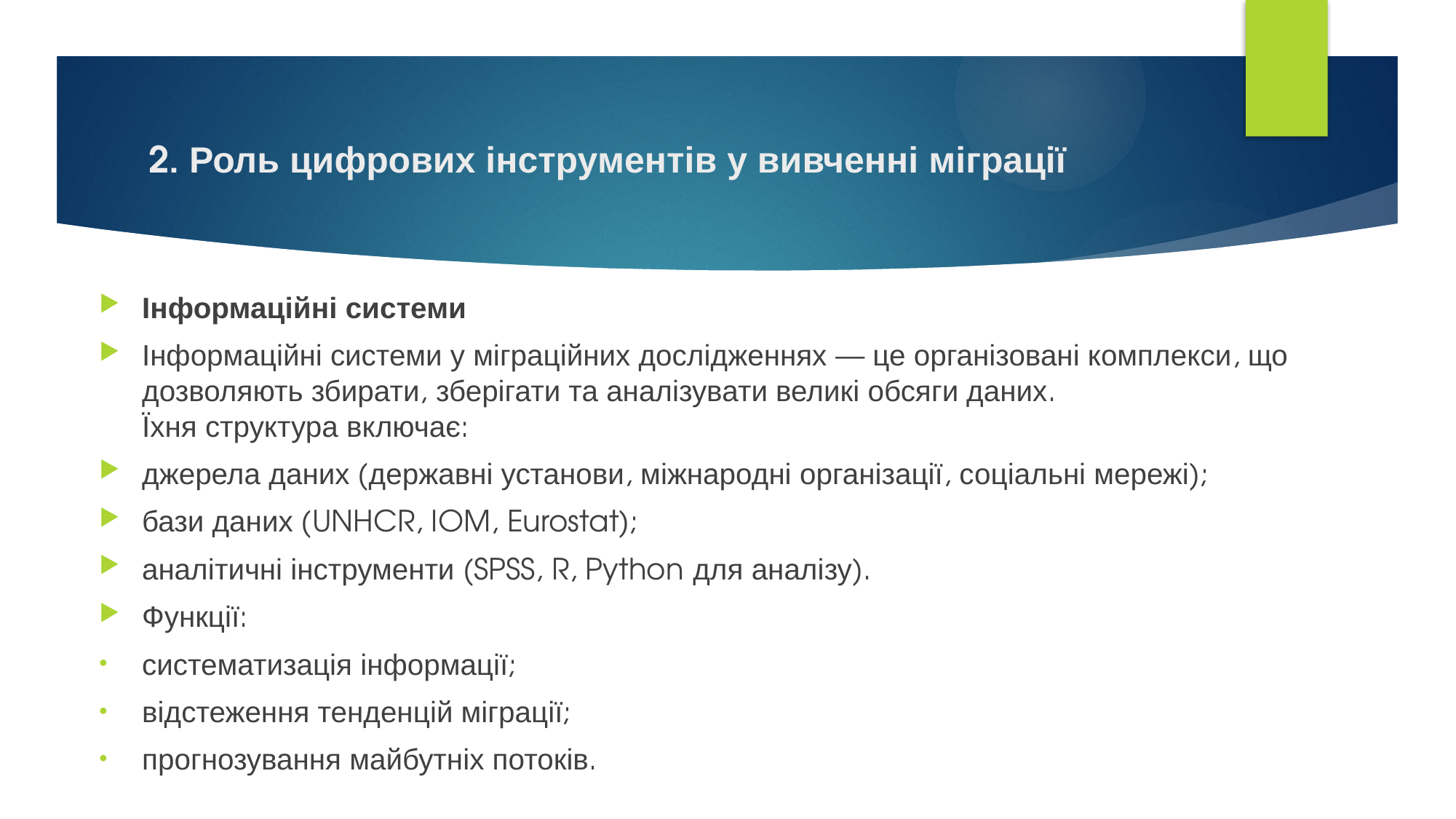

# 2. Роль цифрових інструментів у вивченні міграції
Інформаційні системи
Інформаційні системи у міграційних дослідженнях — це організовані комплекси, що дозволяють збирати, зберігати та аналізувати великі обсяги даних.
Їхня структура включає:
джерела даних (державні установи, міжнародні організації, соціальні мережі);
бази даних (UNHCR, IOM, Eurostat);
аналітичні інструменти (SPSS, R, Python для аналізу).
Функції:
систематизація інформації;
відстеження тенденцій міграції;
прогнозування майбутніх потоків.